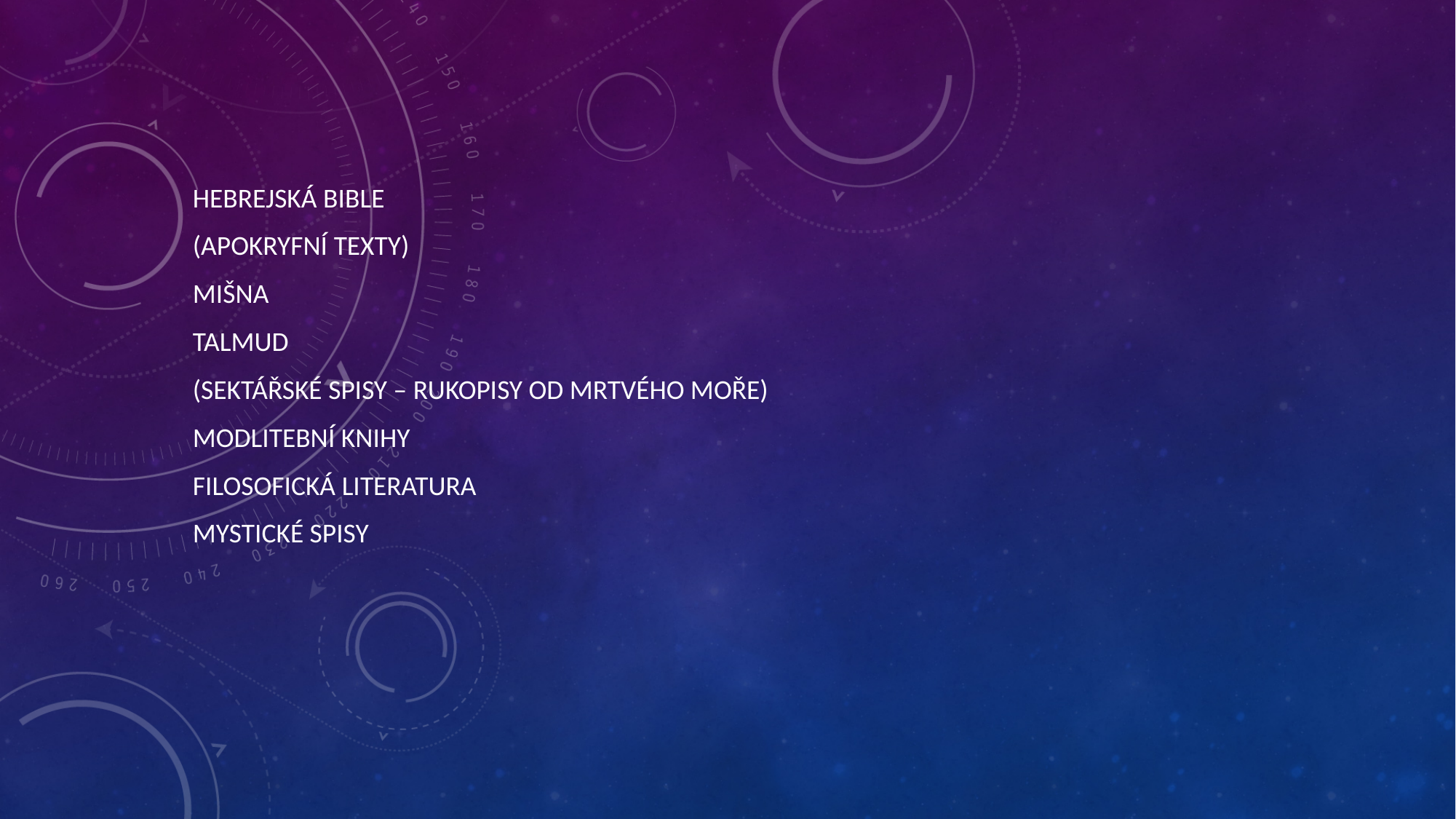

#
Hebrejská bible
(Apokryfní texty)
Mišna
Talmud
(Sektářské spisy – Rukopisy od Mrtvého moře)
Modlitební knihy
Filosofická literatura
Mystické spisy